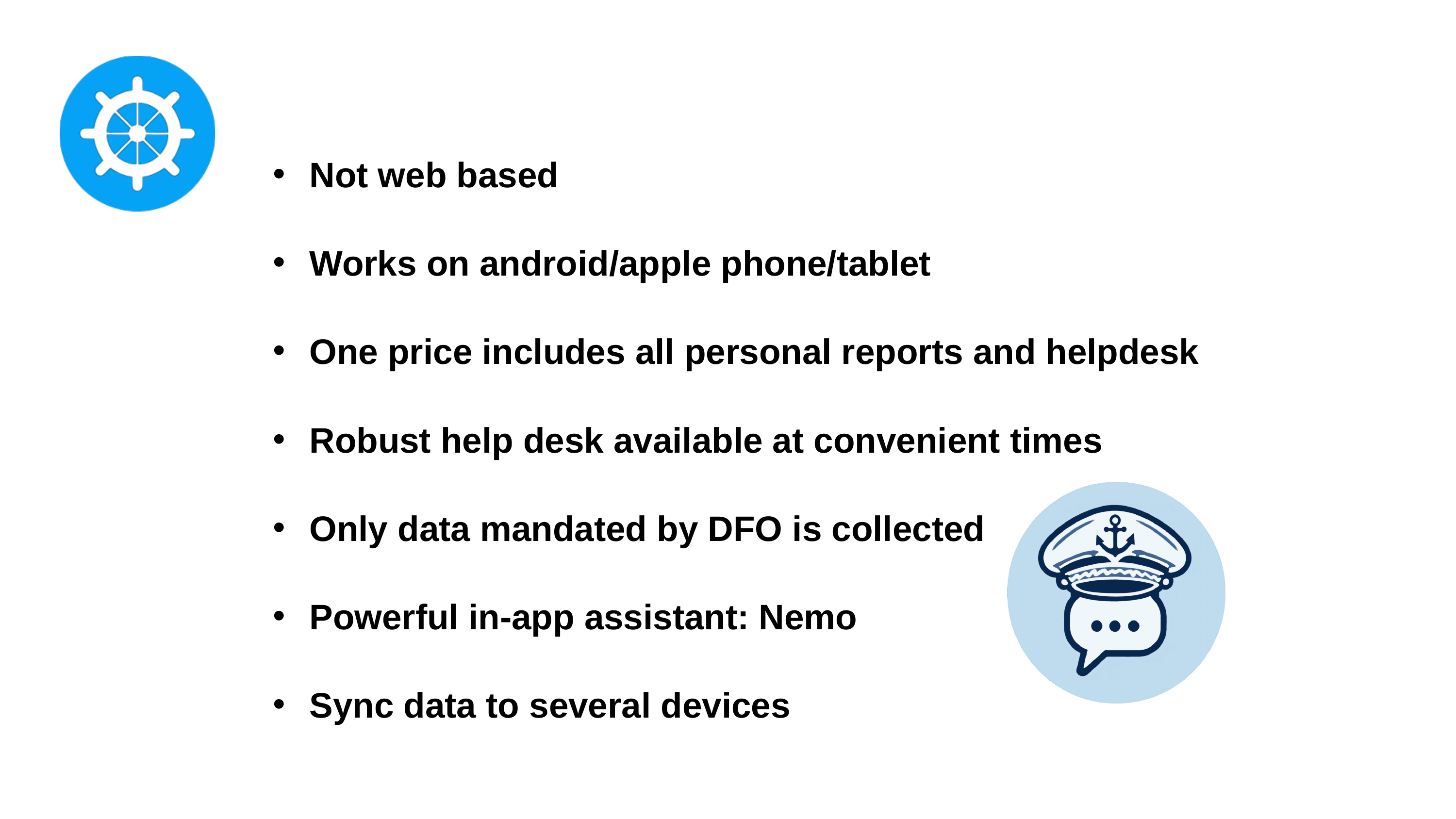

Not web based
Works on android/apple phone/tablet
One price includes all personal reports and helpdesk
Robust help desk available at convenient times
Only data mandated by DFO is collected
Powerful in-app assistant: Nemo
Sync data to several devices